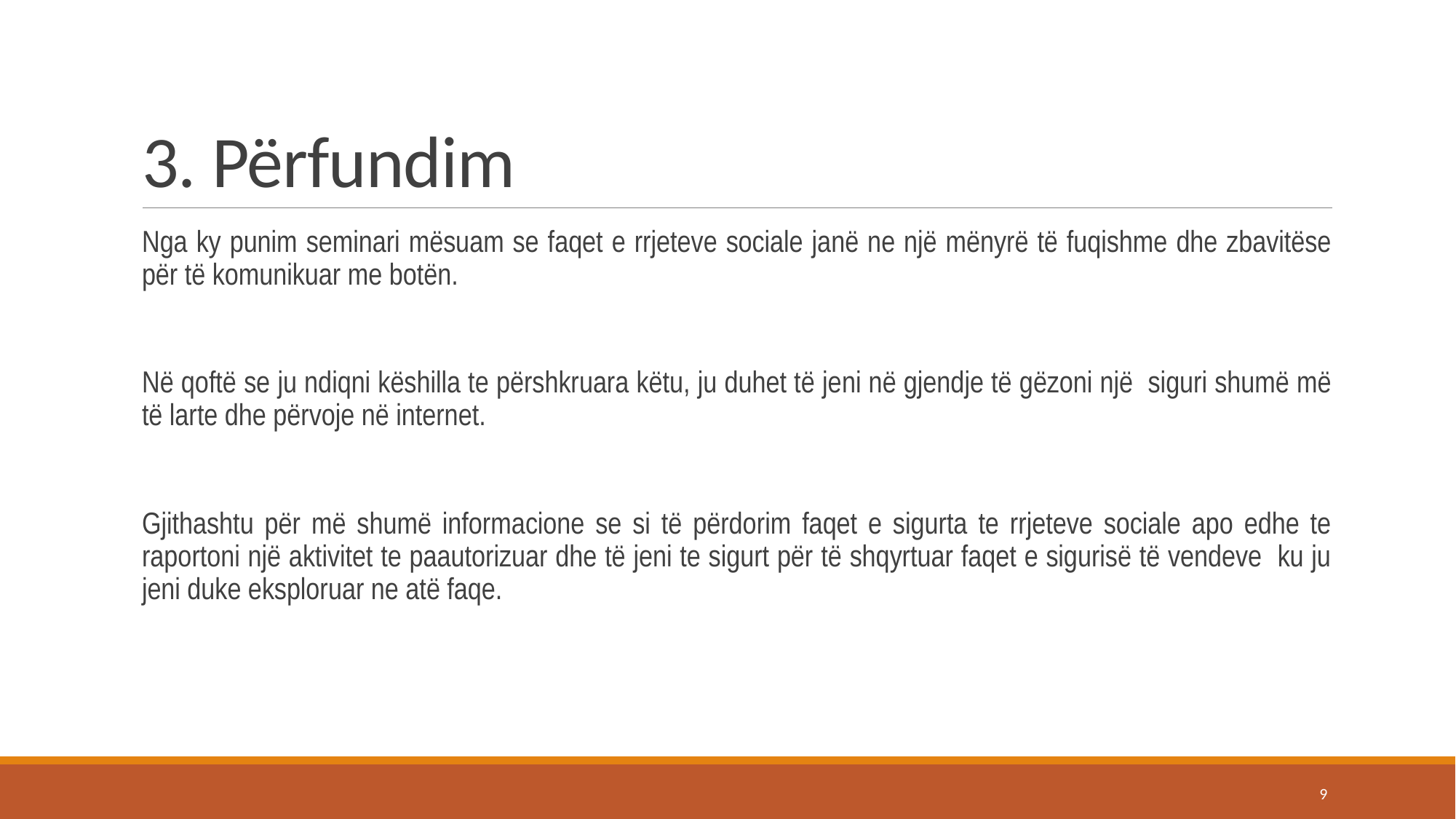

# 3. Përfundim
Nga ky punim seminari mësuam se faqet e rrjeteve sociale janë ne një mënyrë të fuqishme dhe zbavitëse për të komunikuar me botën.

Në qoftë se ju ndiqni këshilla te përshkruara këtu, ju duhet të jeni në gjendje të gëzoni një  siguri shumë më të larte dhe përvoje në internet.

Gjithashtu për më shumë informacione se si të përdorim faqet e sigurta te rrjeteve sociale apo edhe te raportoni një aktivitet te paautorizuar dhe të jeni te sigurt për të shqyrtuar faqet e sigurisë të vendeve  ku ju jeni duke eksploruar ne atë faqe.
9